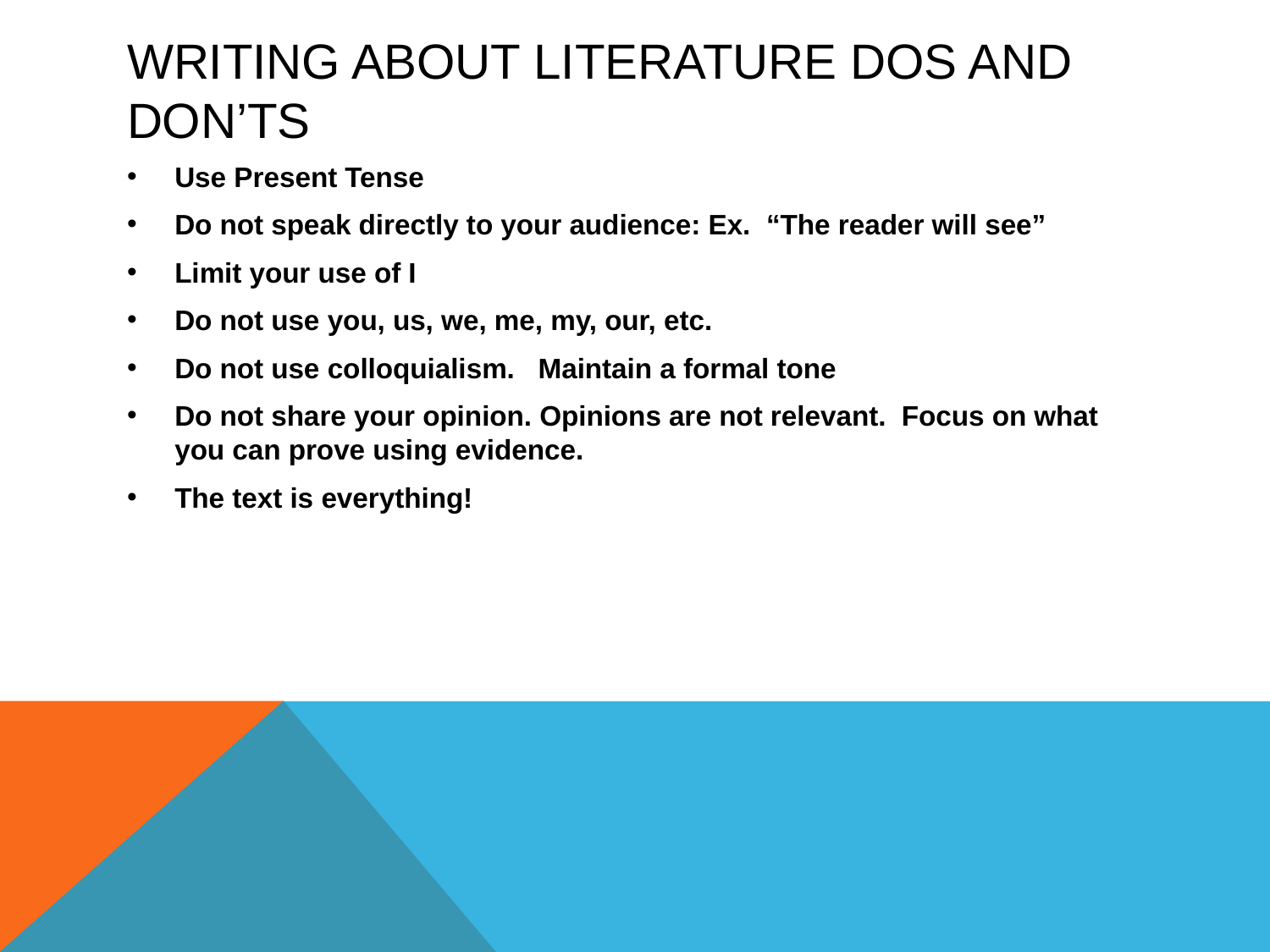

# Writing About Literature Dos and Don’ts
Use Present Tense
Do not speak directly to your audience: Ex.  “The reader will see”
Limit your use of I
Do not use you, us, we, me, my, our, etc.
Do not use colloquialism.   Maintain a formal tone
Do not share your opinion. Opinions are not relevant.  Focus on what you can prove using evidence.
The text is everything!